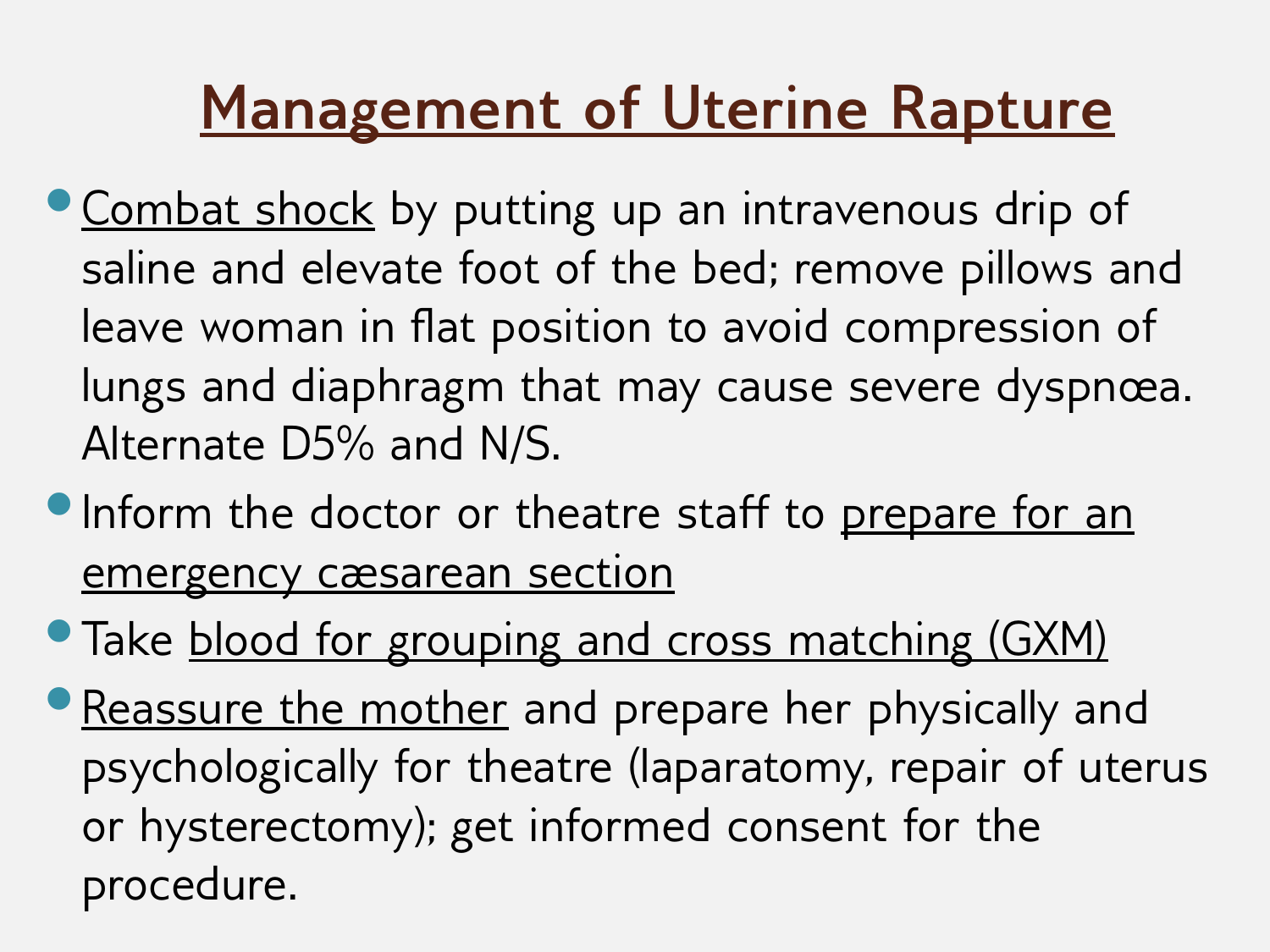

# Management of Uterine Rapture
Combat shock by putting up an intravenous drip of saline and elevate foot of the bed; remove pillows and leave woman in flat position to avoid compression of lungs and diaphragm that may cause severe dyspnoea. Alternate D5% and N/S.
Inform the doctor or theatre staff to prepare for an emergency caesarean section
Take blood for grouping and cross matching (GXM)
Reassure the mother and prepare her physically and psychologically for theatre (laparatomy, repair of uterus or hysterectomy); get informed consent for the procedure.